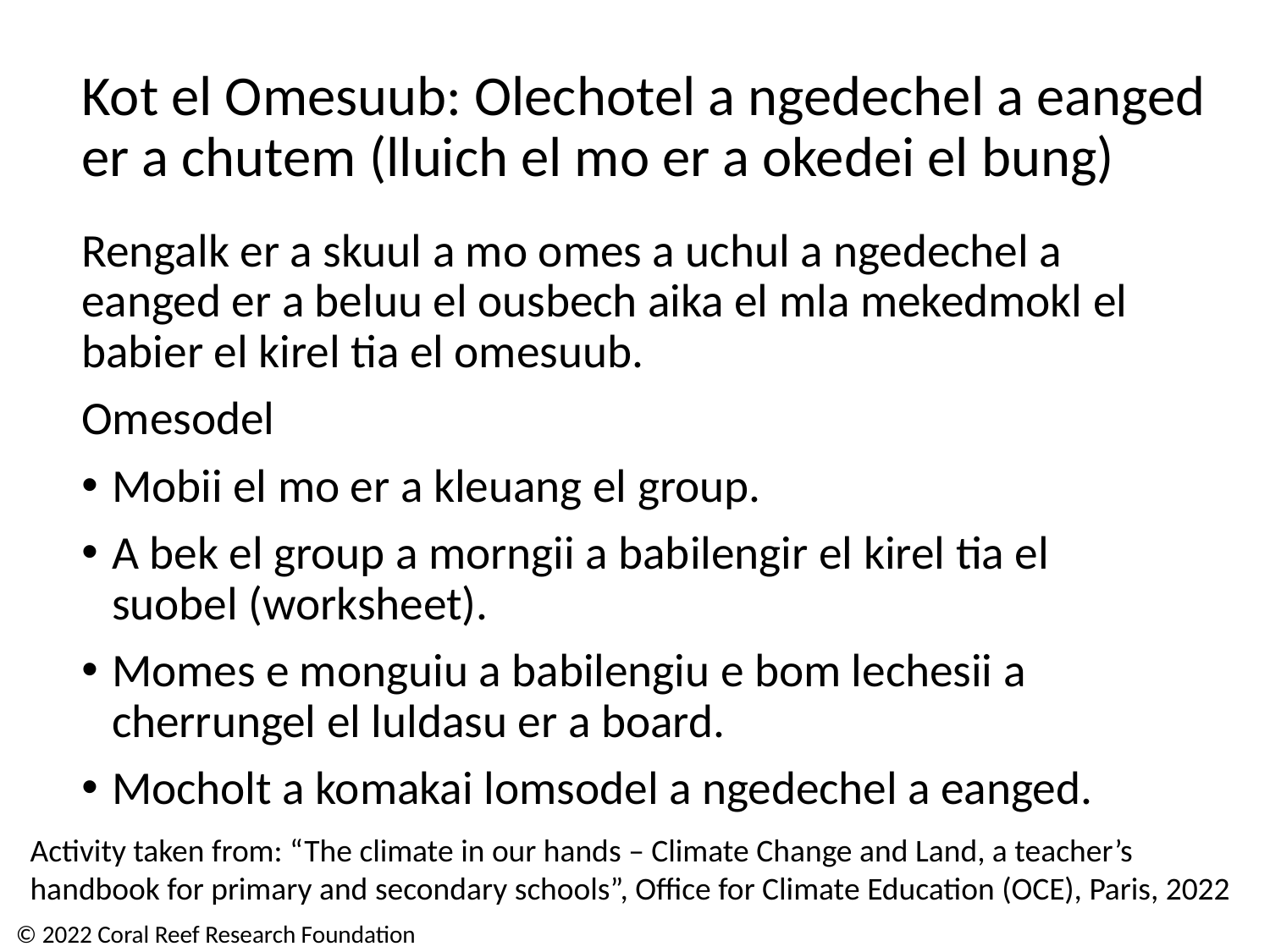

# Kot el Omesuub: Olechotel a ngedechel a eanged er a chutem (lluich el mo er a okedei el bung)
Rengalk er a skuul a mo omes a uchul a ngedechel a eanged er a beluu el ousbech aika el mla mekedmokl el babier el kirel tia el omesuub.
Omesodel
Mobii el mo er a kleuang el group.
A bek el group a morngii a babilengir el kirel tia el suobel (worksheet).
Momes e monguiu a babilengiu e bom lechesii a cherrungel el luldasu er a board.
Mocholt a komakai lomsodel a ngedechel a eanged.
Activity taken from: “The climate in our hands – Climate Change and Land, a teacher’s handbook for primary and secondary schools”, Office for Climate Education (OCE), Paris, 2022
© 2022 Coral Reef Research Foundation